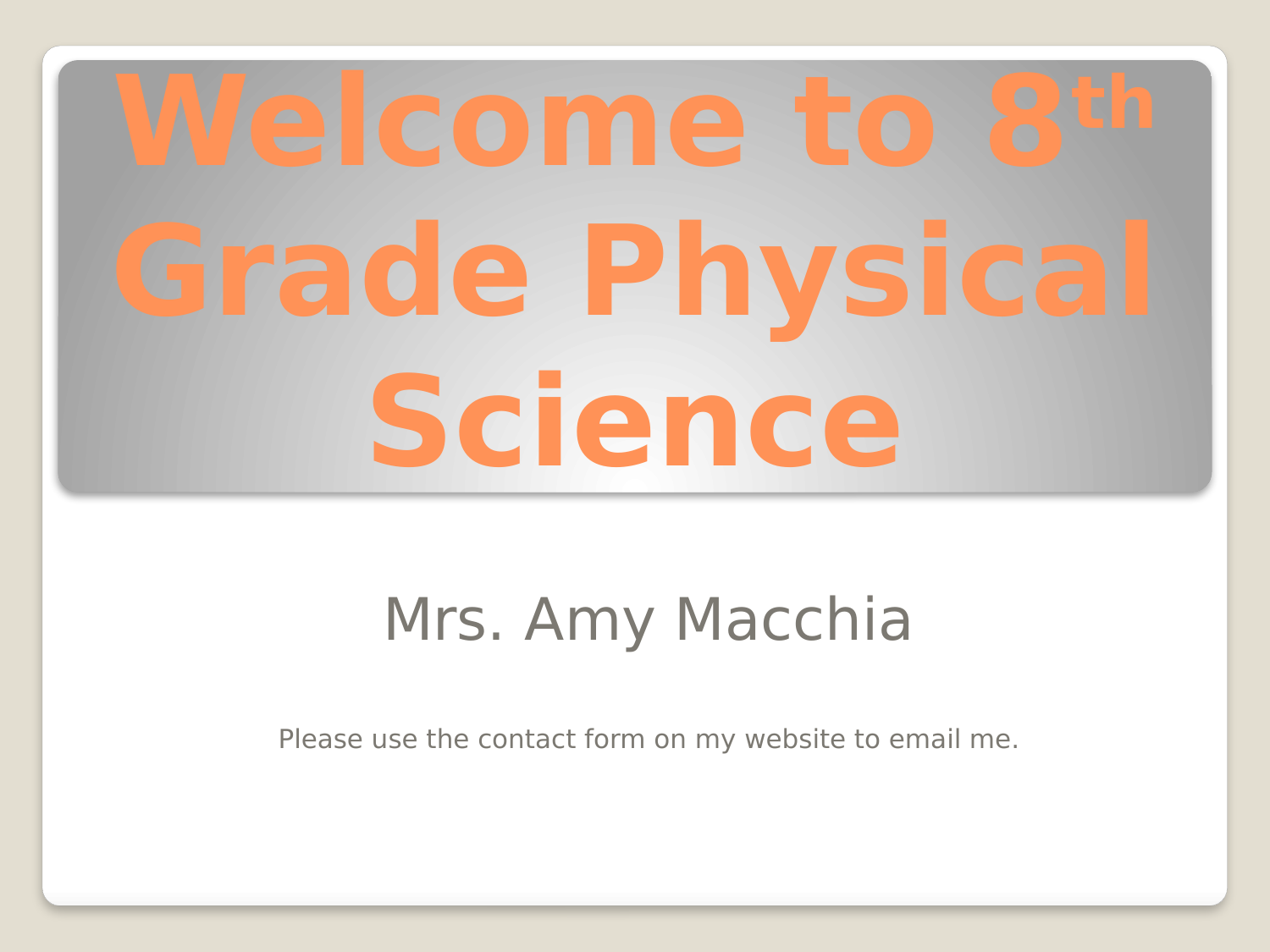

# Welcome to 8th Grade Physical Science

Mrs. Amy Macchia

Please use the contact form on my website to email me.